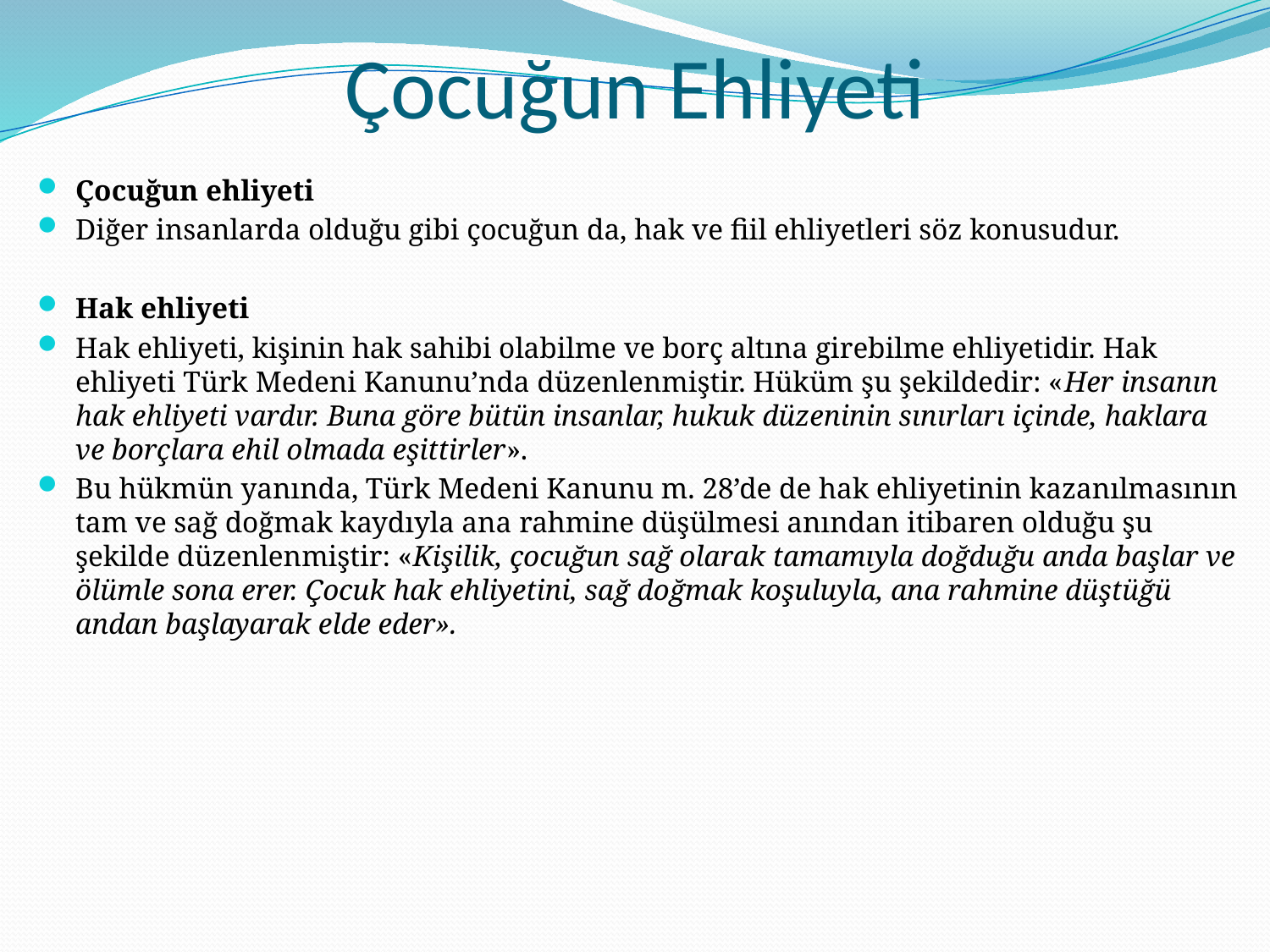

# Çocuğun Ehliyeti
Çocuğun ehliyeti
Diğer insanlarda olduğu gibi çocuğun da, hak ve fiil ehliyetleri söz konusudur.

Hak ehliyeti
Hak ehliyeti, kişinin hak sahibi olabilme ve borç altına girebilme ehliyetidir. Hak ehliyeti Türk Medeni Kanunu’nda düzenlenmiştir. Hüküm şu şekildedir: «Her insanın hak ehliyeti vardır. Buna göre bütün insanlar, hukuk düzeninin sınırları içinde, haklara ve borçlara ehil olmada eşittirler».
Bu hükmün yanında, Türk Medeni Kanunu m. 28’de de hak ehliyetinin kazanılmasının tam ve sağ doğmak kaydıyla ana rahmine düşülmesi anından itibaren olduğu şu şekilde düzenlenmiştir: «Kişilik, çocuğun sağ olarak tamamıyla doğduğu anda başlar ve ölümle sona erer. Çocuk hak ehliyetini, sağ doğmak koşuluyla, ana rahmine düştüğü andan başlayarak elde eder».